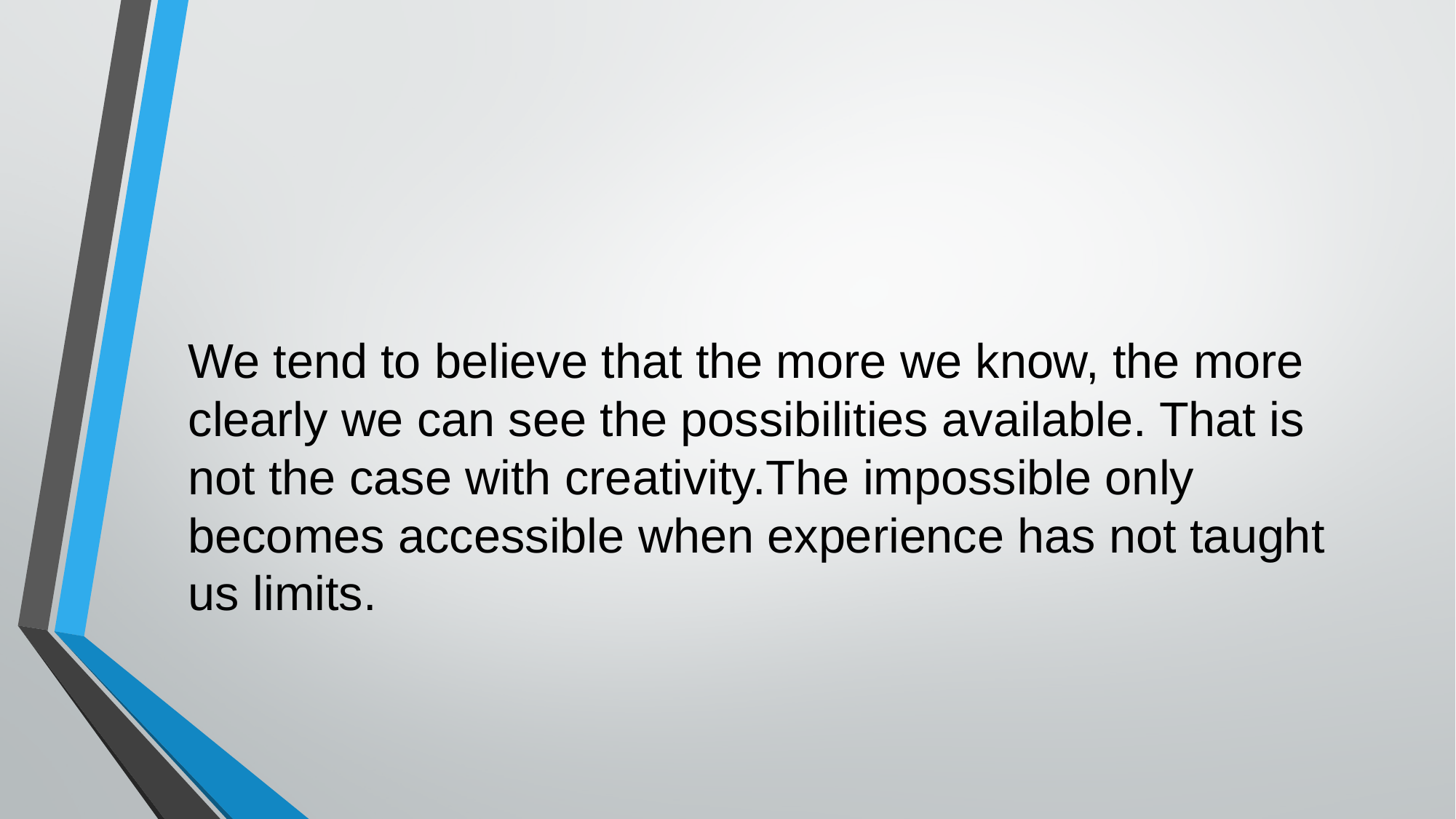

#
We tend to believe that the more we know, the more clearly we can see the possibilities available. That is not the case with creativity.The impossible only becomes accessible when experience has not taught us limits.